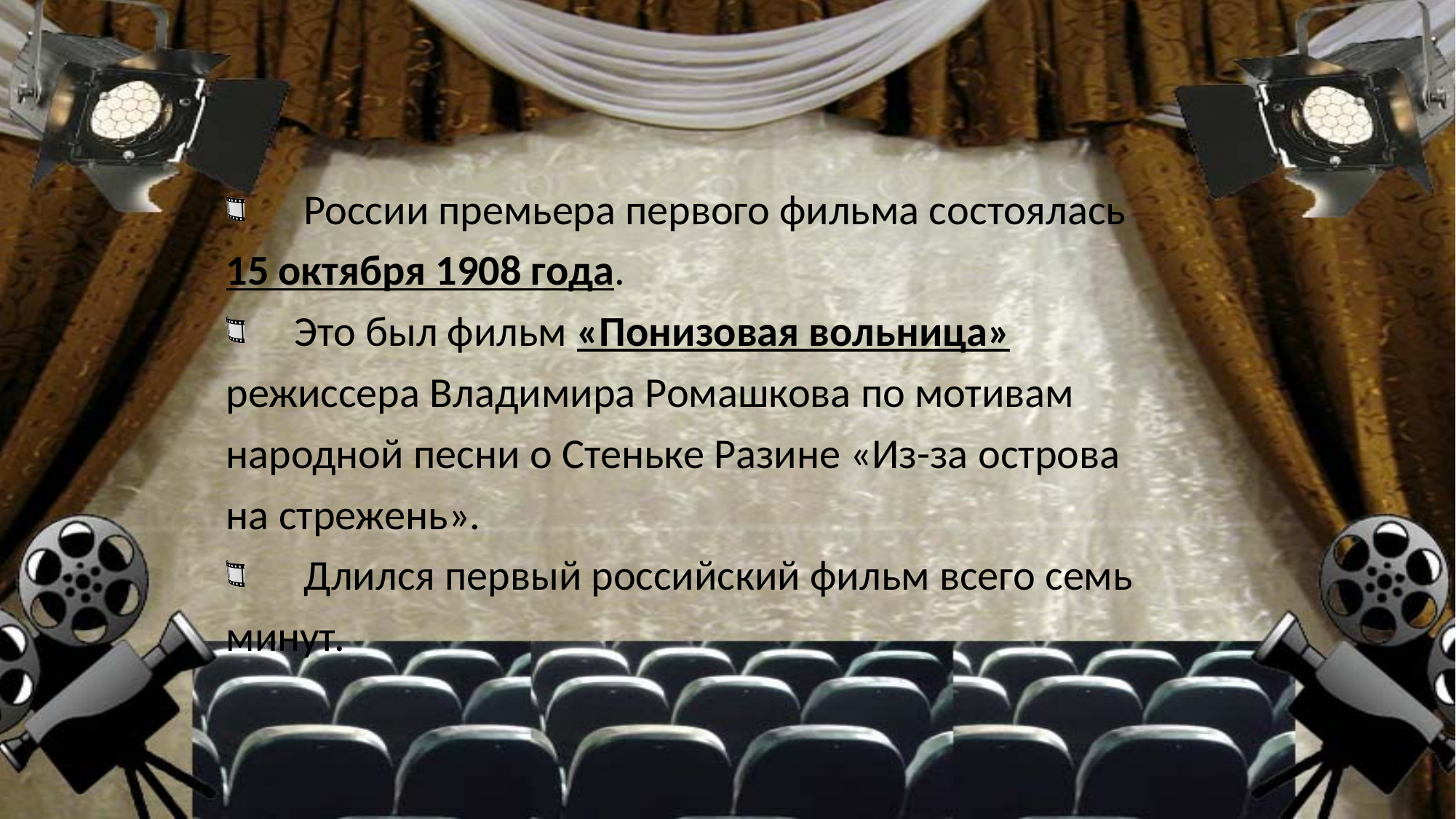

#
 России премьера первого фильма состоялась
15 октября 1908 года.
Это был фильм «Понизовая вольница»
режиссера Владимира Ромашкова по мотивам
народной песни о Стеньке Разине «Из-за острова
на стрежень».
 Длился первый российский фильм всего семь
минут.